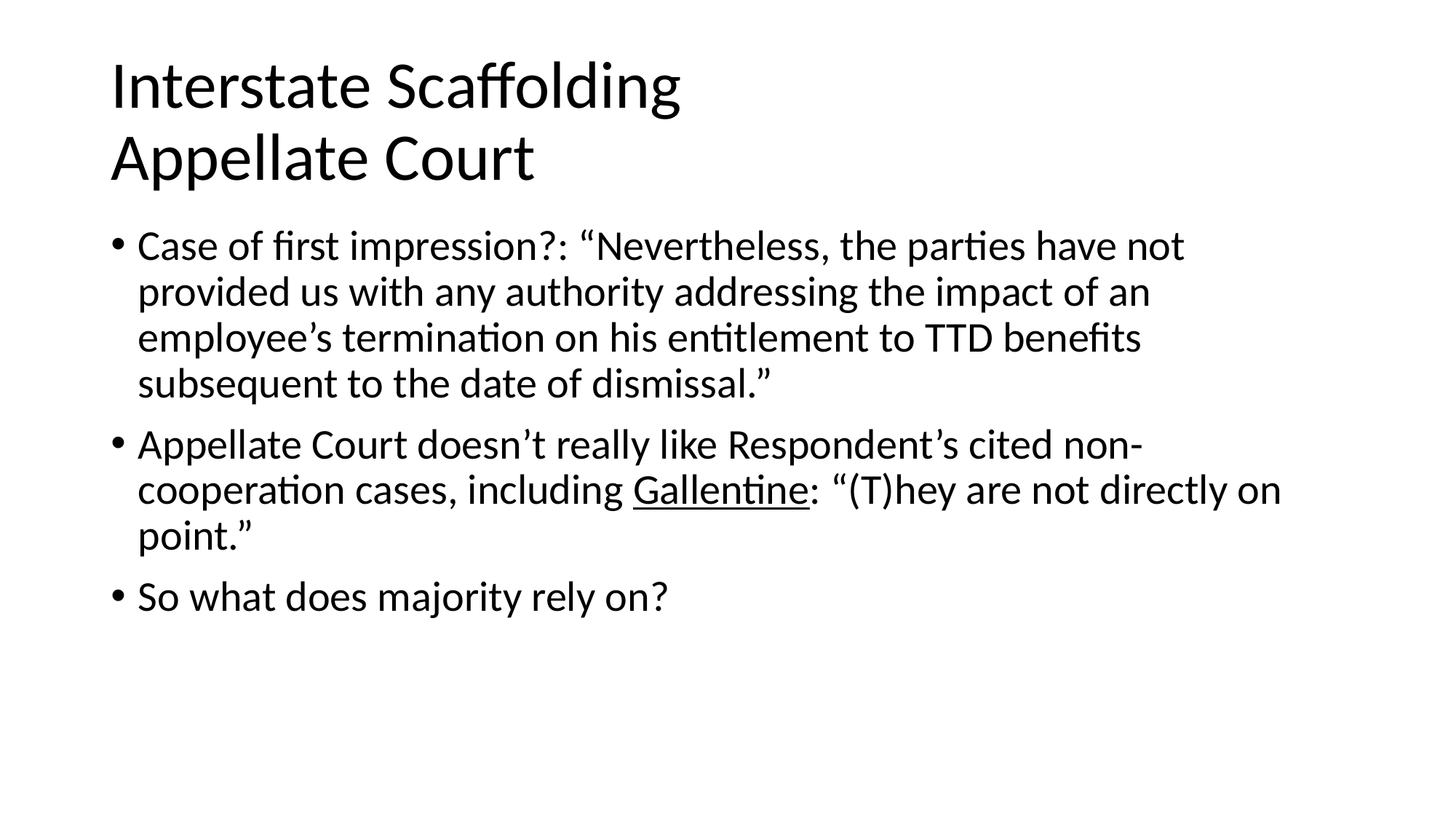

# Interstate Scaffolding Appellate Court
Case of first impression?: “Nevertheless, the parties have not provided us with any authority addressing the impact of an employee’s termination on his entitlement to TTD benefits subsequent to the date of dismissal.”
Appellate Court doesn’t really like Respondent’s cited non-cooperation cases, including Gallentine: “(T)hey are not directly on point.”
So what does majority rely on?